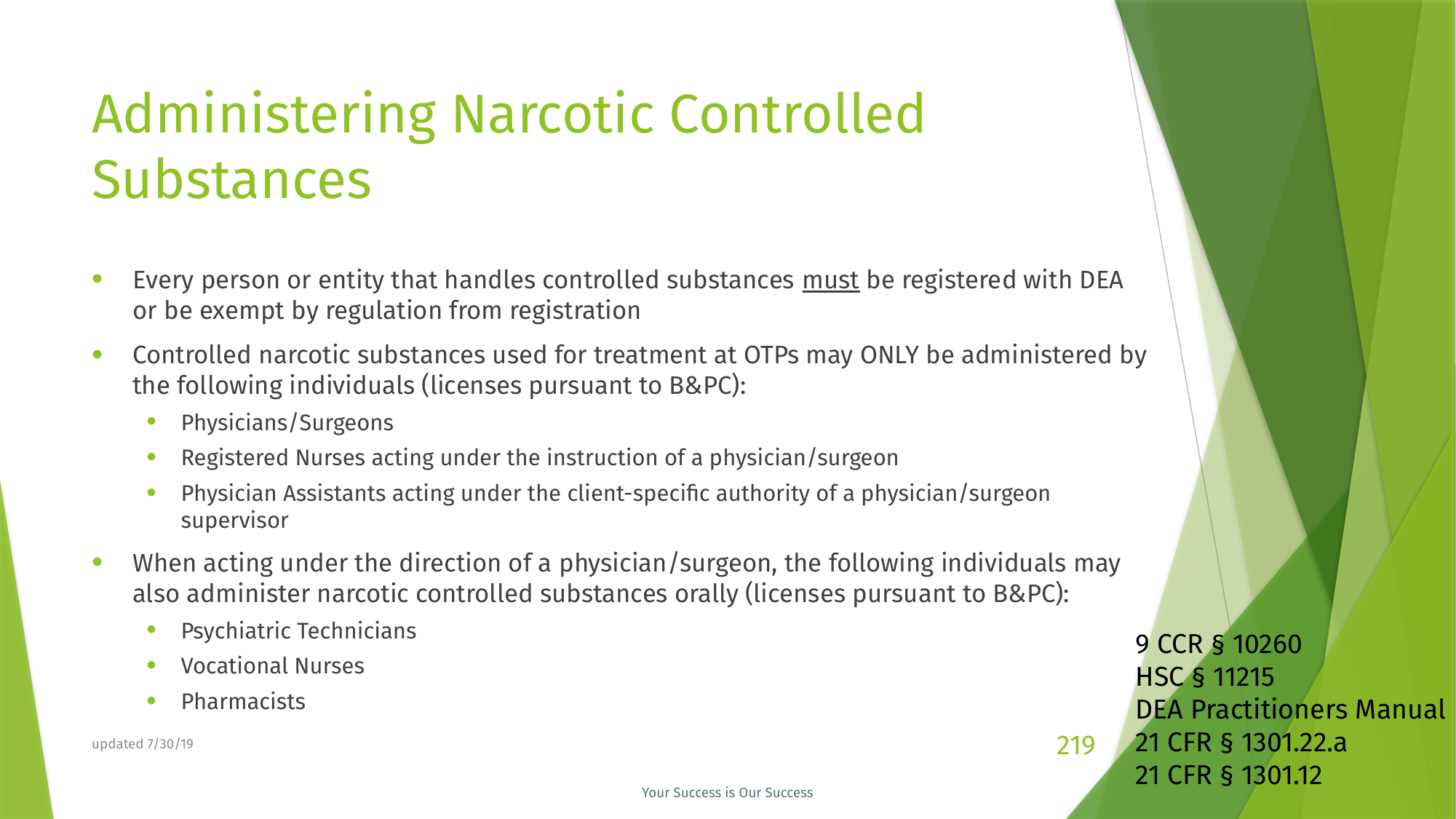

# Administering Narcotic Controlled Substances
Every person or entity that handles controlled substances must be registered with DEA or be exempt by regulation from registration
Controlled narcotic substances used for treatment at OTPs may ONLY be administered by the following individuals (licenses pursuant to B&PC):
Physicians/Surgeons
Registered Nurses acting under the instruction of a physician/surgeon
Physician Assistants acting under the client-specific authority of a physician/surgeon supervisor
When acting under the direction of a physician/surgeon, the following individuals may also administer narcotic controlled substances orally (licenses pursuant to B&PC):
Psychiatric Technicians
Vocational Nurses
Pharmacists
9 CCR § 10260
HSC § 11215
DEA Practitioners Manual
21 CFR § 1301.22.a
21 CFR § 1301.12
updated 7/30/19
219